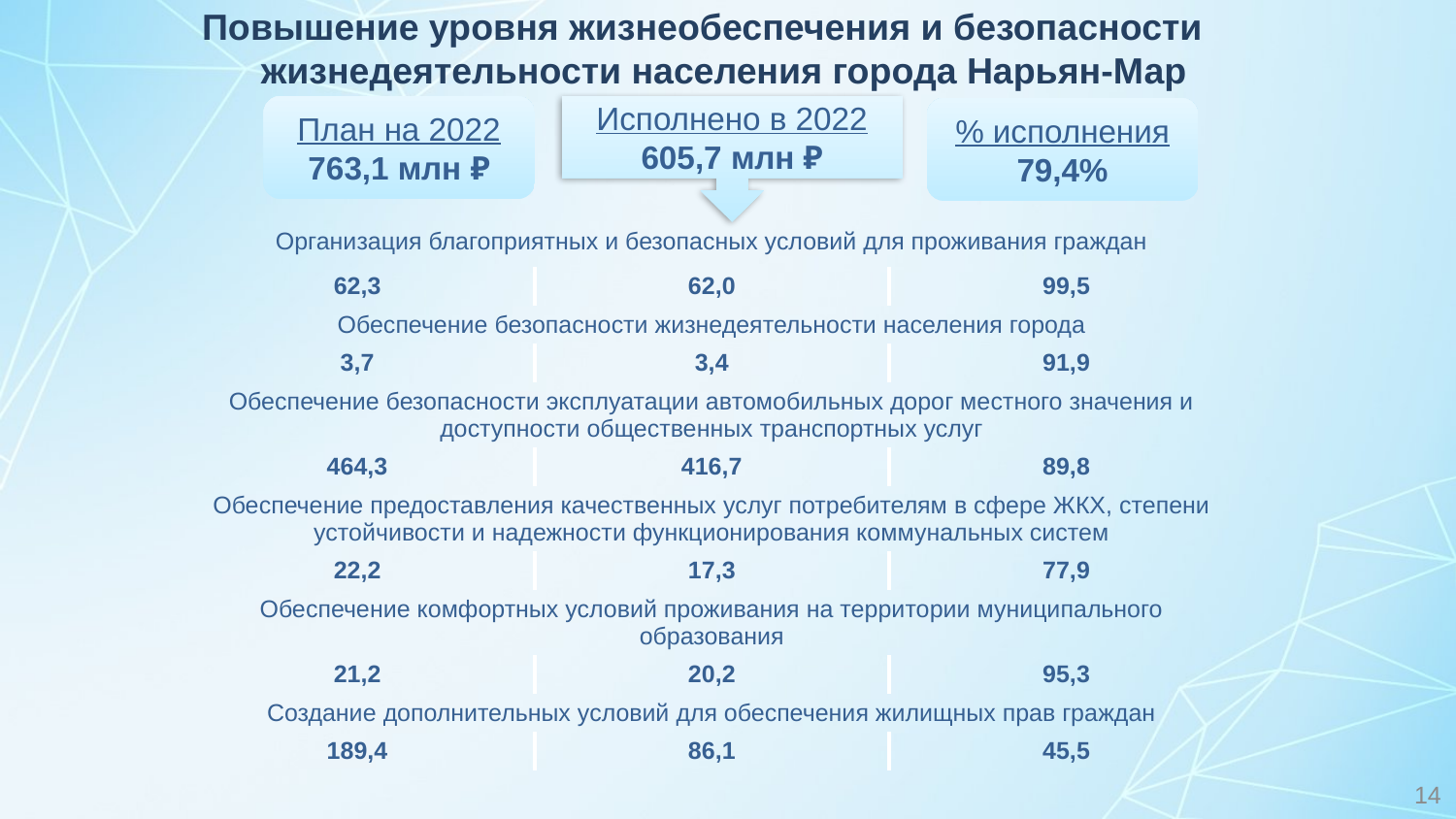

Повышение уровня жизнеобеспечения и безопасности жизнедеятельности населения города Нарьян-Мар
План на 2022
763,1 млн ₽
Исполнено в 2022
605,7 млн ₽
% исполнения
79,4%
| Организация благоприятных и безопасных условий для проживания граждан |  |  |
| --- | --- | --- |
| 62,3 | 62,0 | 99,5 |
| Обеспечение безопасности жизнедеятельности населения города |  |  |
| 3,7 | 3,4 | 91,9 |
| Обеспечение безопасности эксплуатации автомобильных дорог местного значения и доступности общественных транспортных услуг |  |  |
| 464,3 | 416,7 | 89,8 |
| Обеспечение предоставления качественных услуг потребителям в сфере ЖКХ, степени устойчивости и надежности функционирования коммунальных систем |  |  |
| 22,2 | 17,3 | 77,9 |
| Обеспечение комфортных условий проживания на территории муниципального образования |  |  |
| 21,2 | 20,2 | 95,3 |
| Создание дополнительных условий для обеспечения жилищных прав граждан |  |  |
| 189,4 | 86,1 | 45,5 |
14